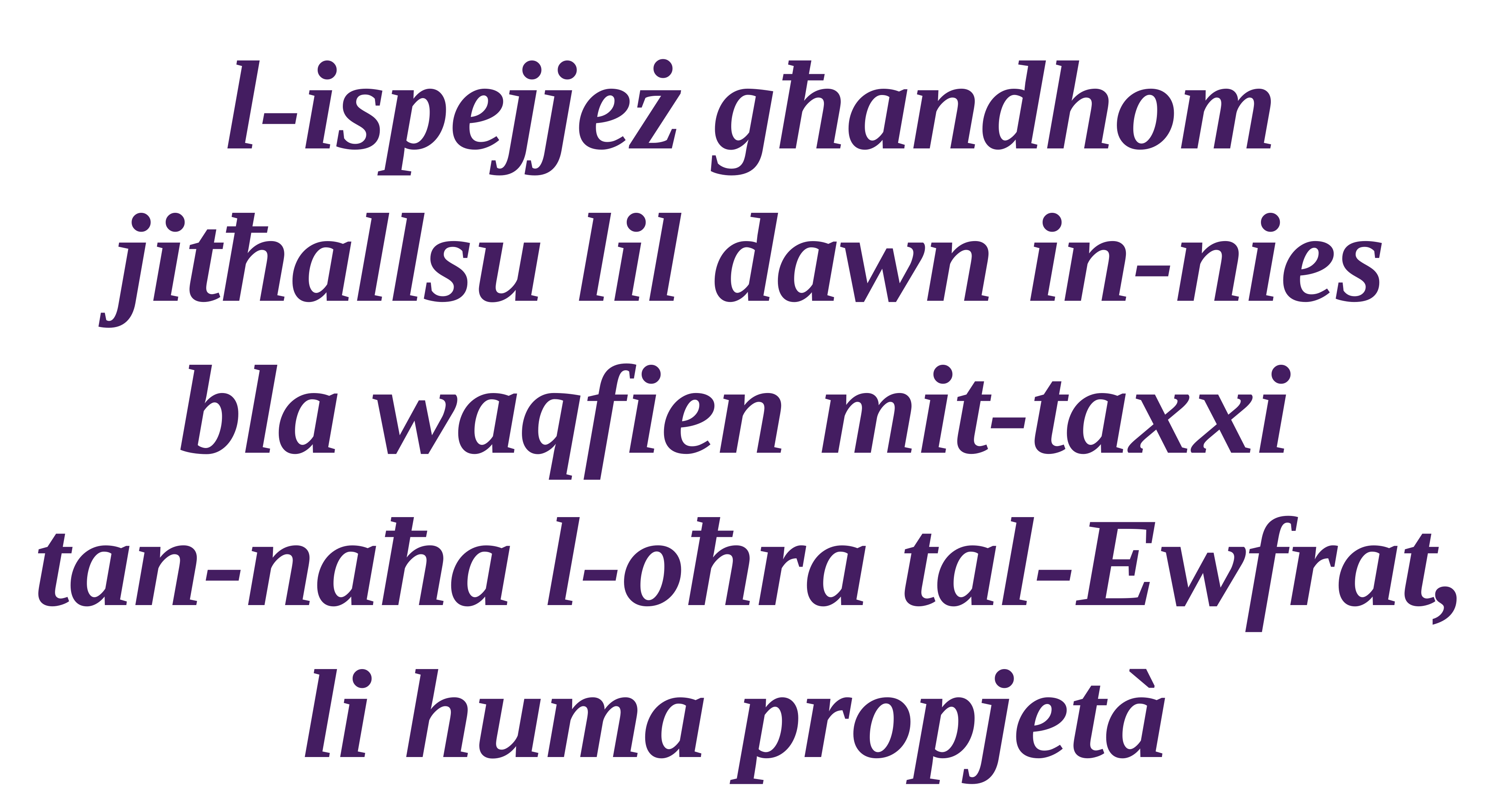

l-ispejjeż għandhom jitħallsu lil dawn in-nies bla waqfien mit-taxxi
tan-naħa l-oħra tal-Ewfrat, li huma propjetà